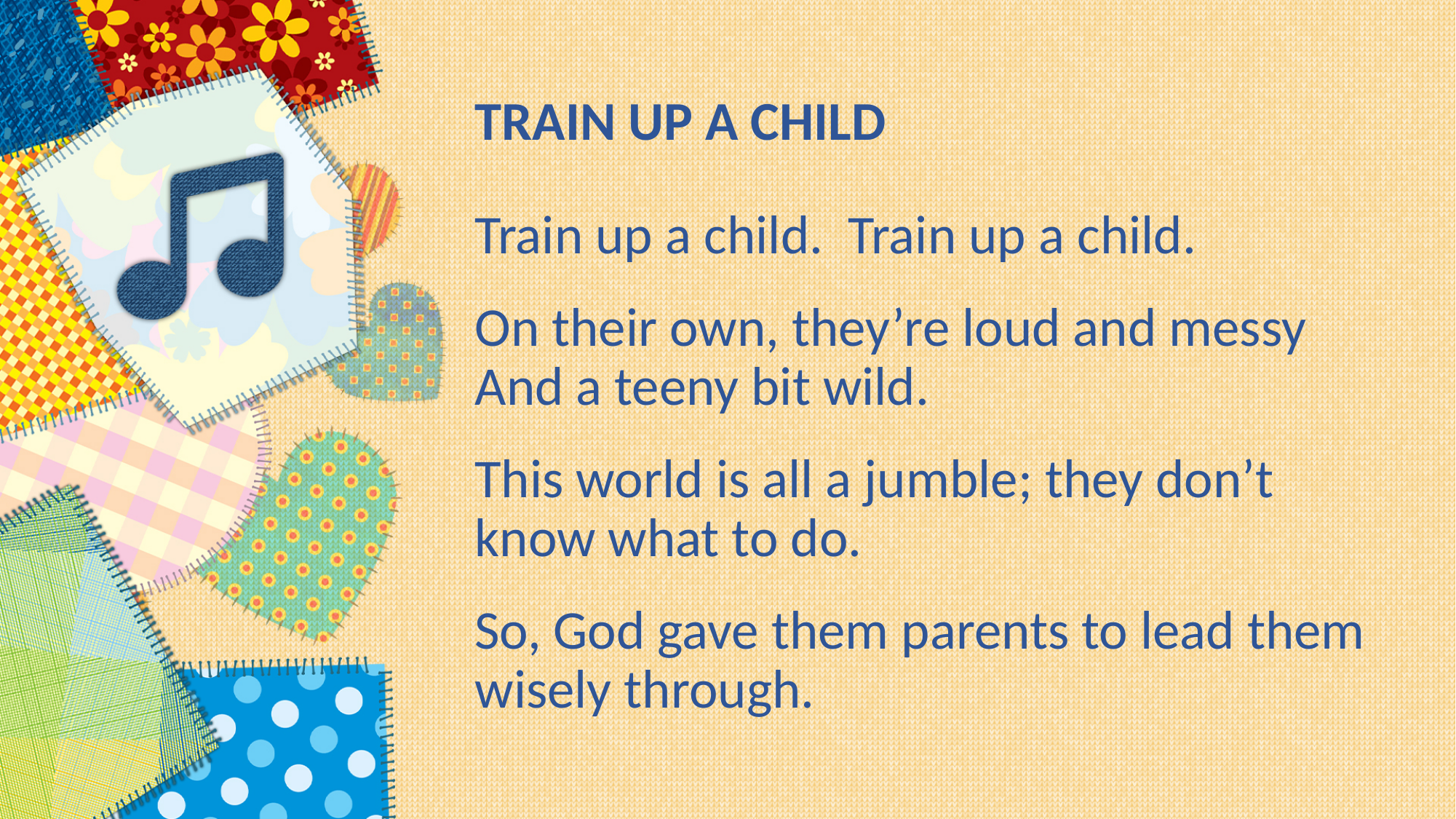

# TRAIN UP A CHILD
Train up a child.  Train up a child.
On their own, they’re loud and messy
And a teeny bit wild.
This world is all a jumble; they don’t know what to do.
So, God gave them parents to lead them wisely through.